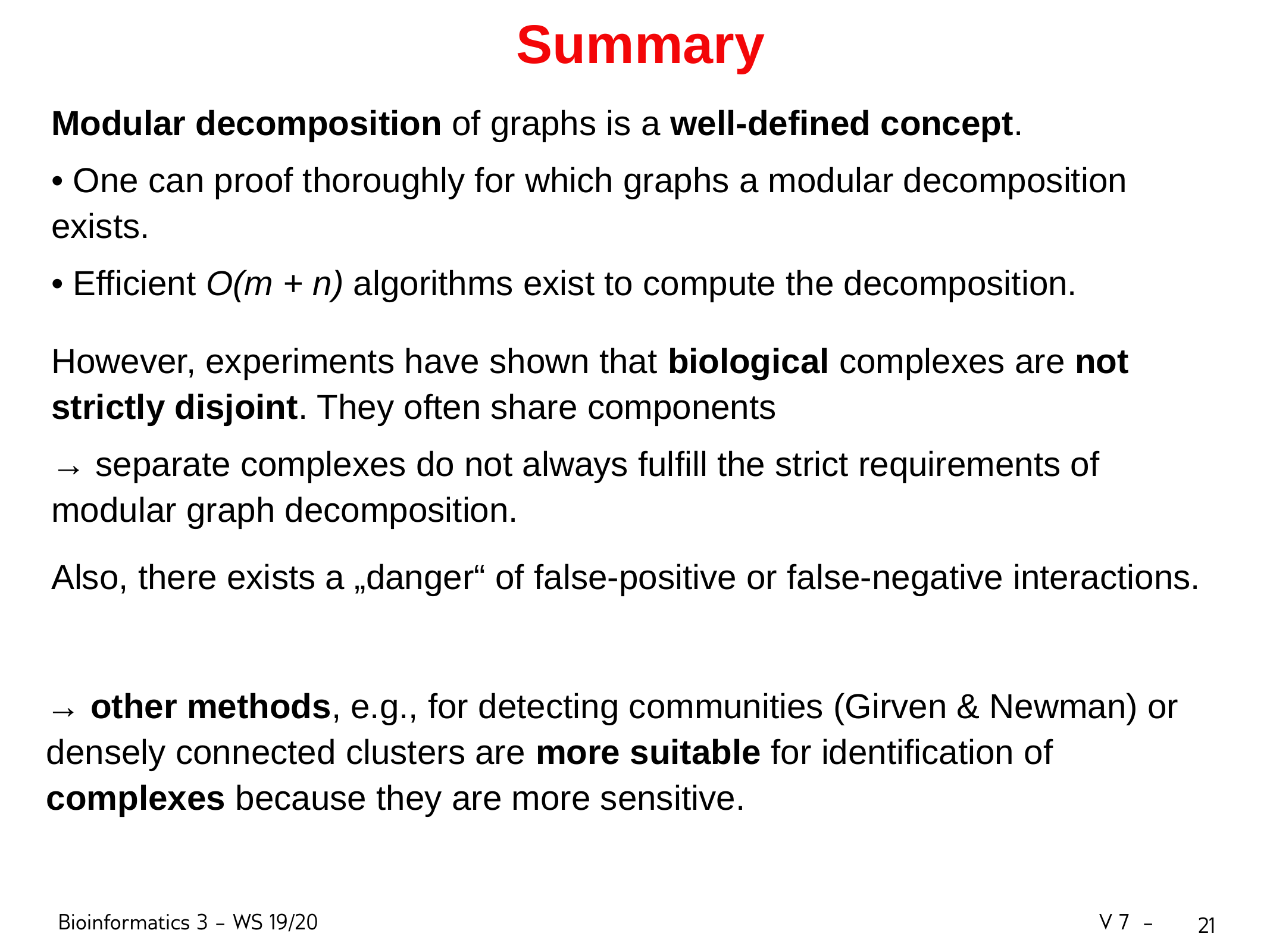

# Summary
Modular decomposition of graphs is a well-defined concept.
• One can proof thoroughly for which graphs a modular decomposition exists.
• Efficient O(m + n) algorithms exist to compute the decomposition.
However, experiments have shown that biological complexes are not strictly disjoint. They often share components
→ separate complexes do not always fulfill the strict requirements of modular graph decomposition.
Also, there exists a „danger“ of false-positive or false-negative interactions.
→ other methods, e.g., for detecting communities (Girven & Newman) or densely connected clusters are more suitable for identification of complexes because they are more sensitive.
21